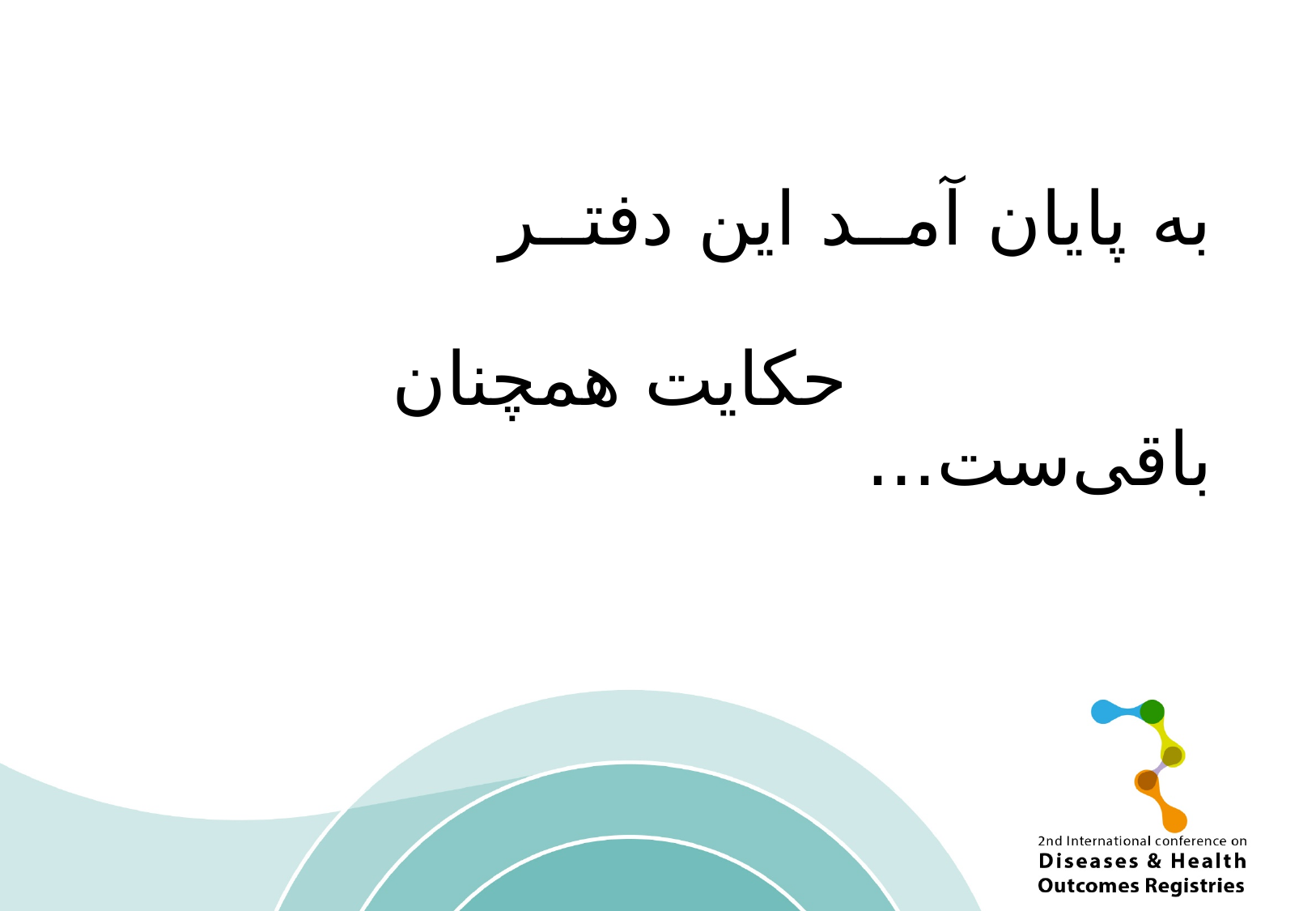

# به پایان آمــد این دفتــر حکایت همچنان باقی‌ست...